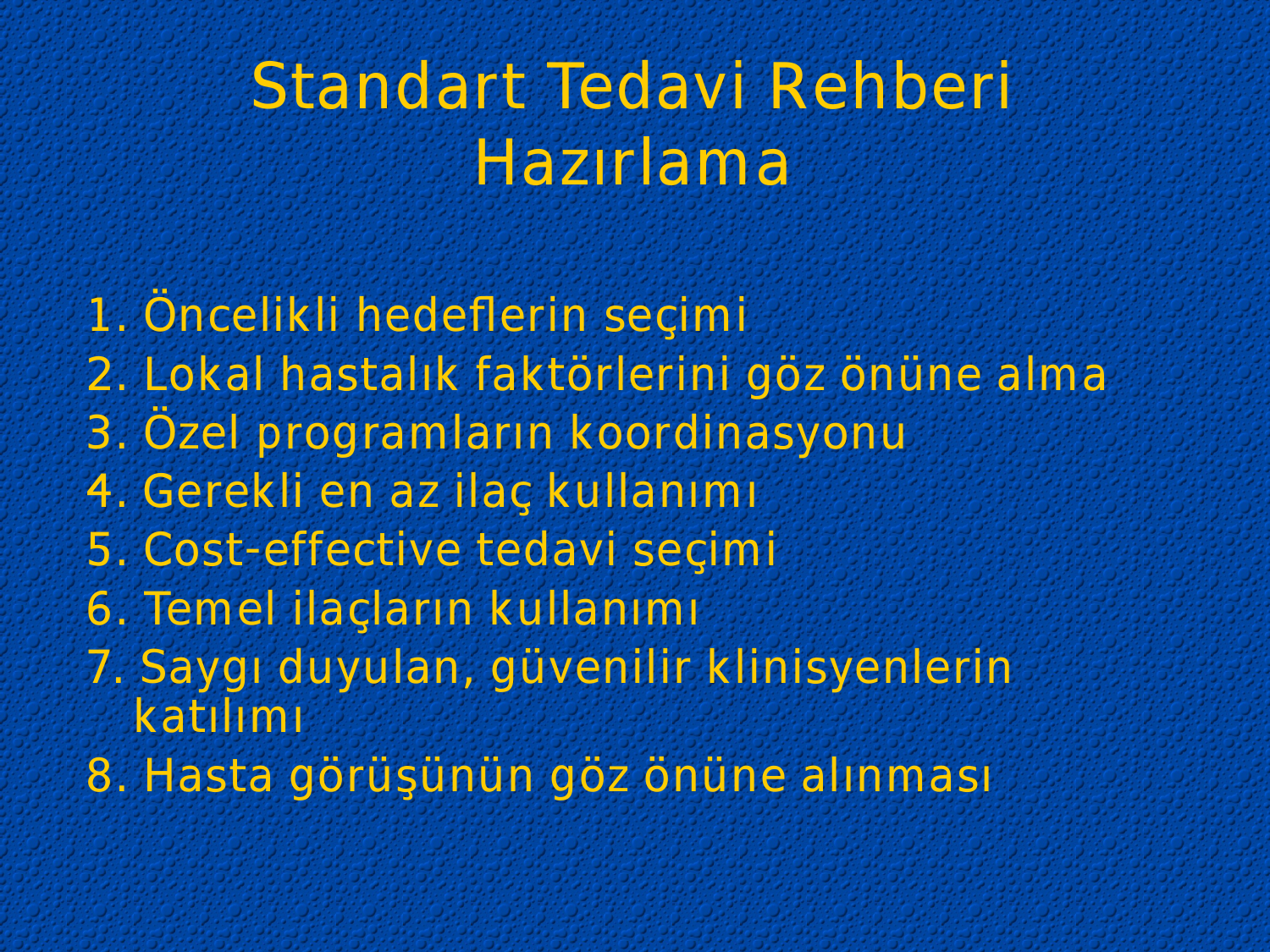

# Standart Tedavi Rehberi Hazırlama
1. Öncelikli hedeflerin seçimi
2. Lokal hastalık faktörlerini göz önüne alma
3. Özel programların koordinasyonu
4. Gerekli en az ilaç kullanımı
5. Cost-effective tedavi seçimi
6. Temel ilaçların kullanımı
7. Saygı duyulan, güvenilir klinisyenlerin katılımı
8. Hasta görüşünün göz önüne alınması